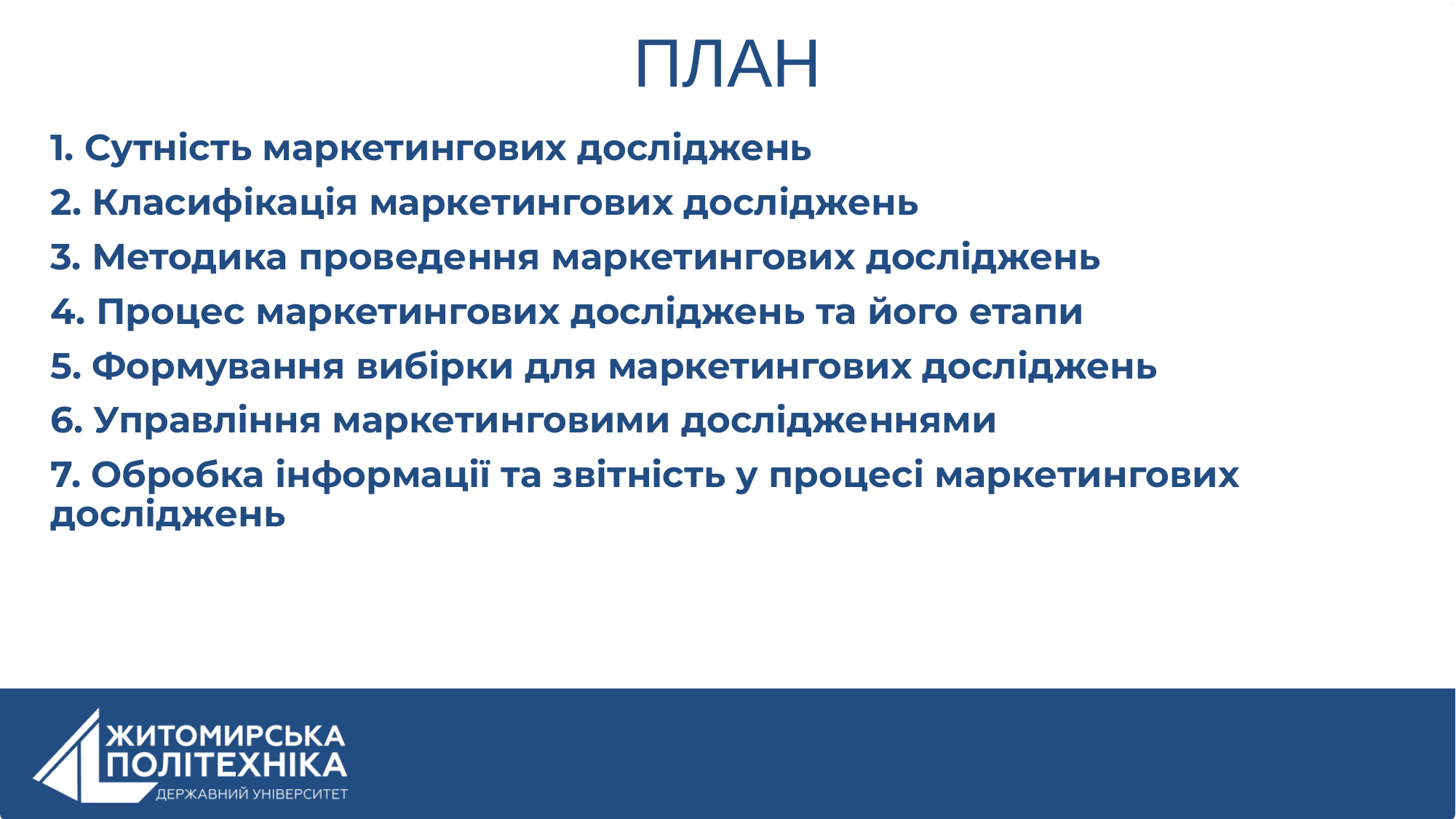

# ПЛАН
1. Сутність маркетингових досліджень
2. Класифікація маркетингових досліджень
3. Методика проведення маркетингових досліджень
4. Процес маркетингових досліджень та його етапи
5. Формування вибірки для маркетингових досліджень
6. Управління маркетинговими дослідженнями
7. Обробка інформації та звітність у процесі маркетингових досліджень